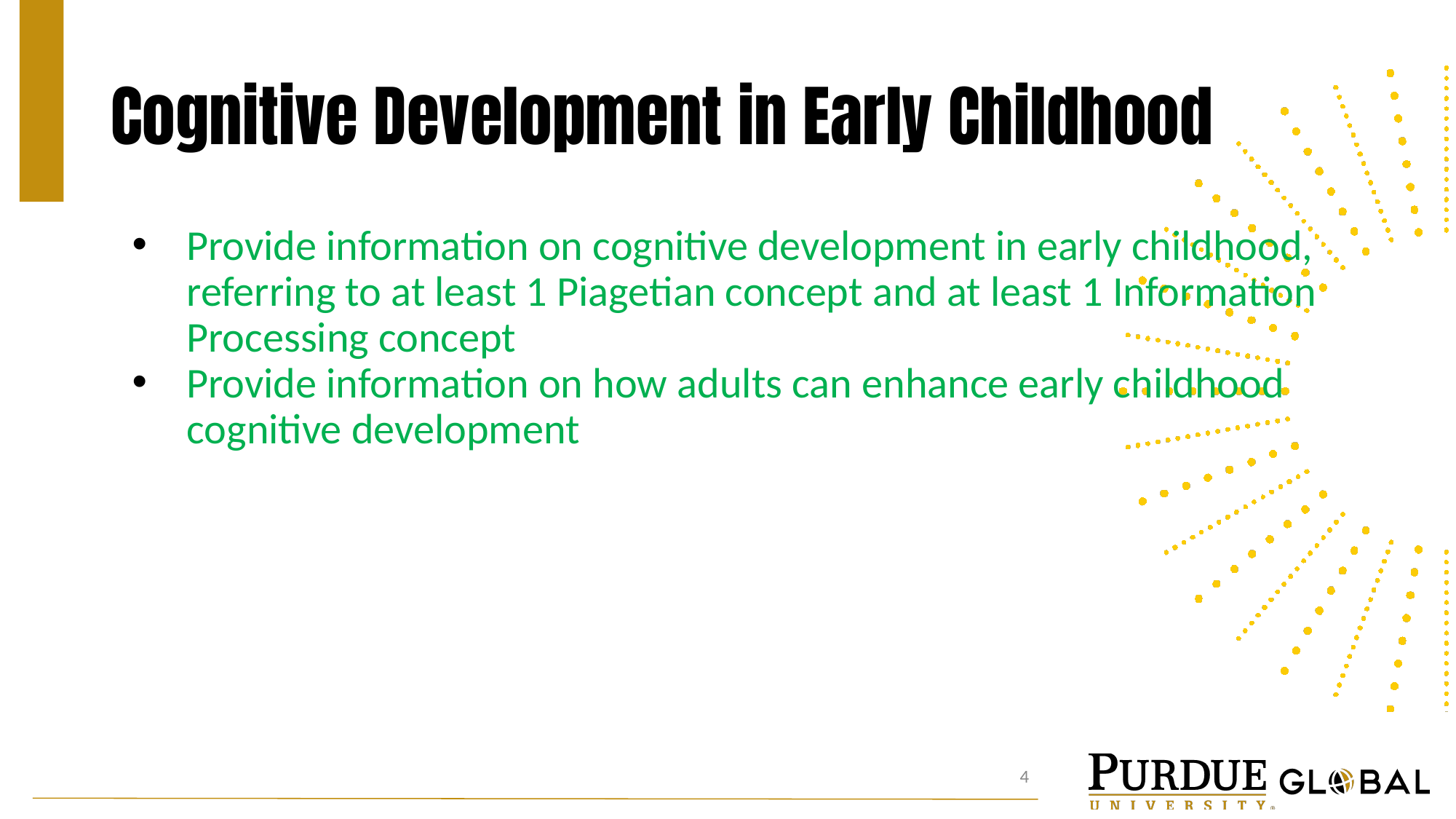

# Cognitive Development in Early Childhood
Provide information on cognitive development in early childhood, referring to at least 1 Piagetian concept and at least 1 Information Processing concept
Provide information on how adults can enhance early childhood cognitive development
4